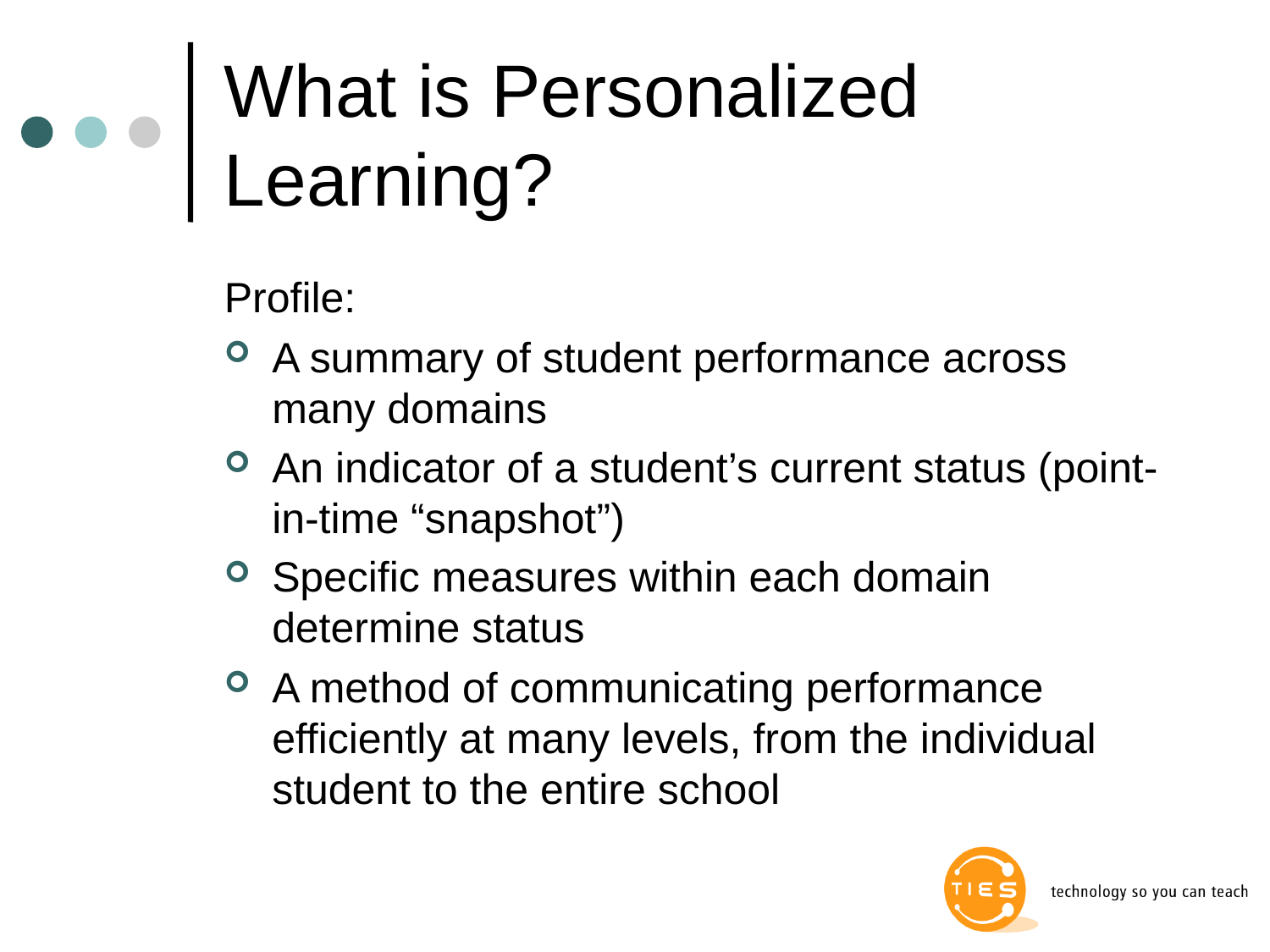

# What is Personalized Learning?
Profile:
A summary of student performance across many domains
An indicator of a student’s current status (point-in-time “snapshot”)
Specific measures within each domain determine status
A method of communicating performance efficiently at many levels, from the individual student to the entire school